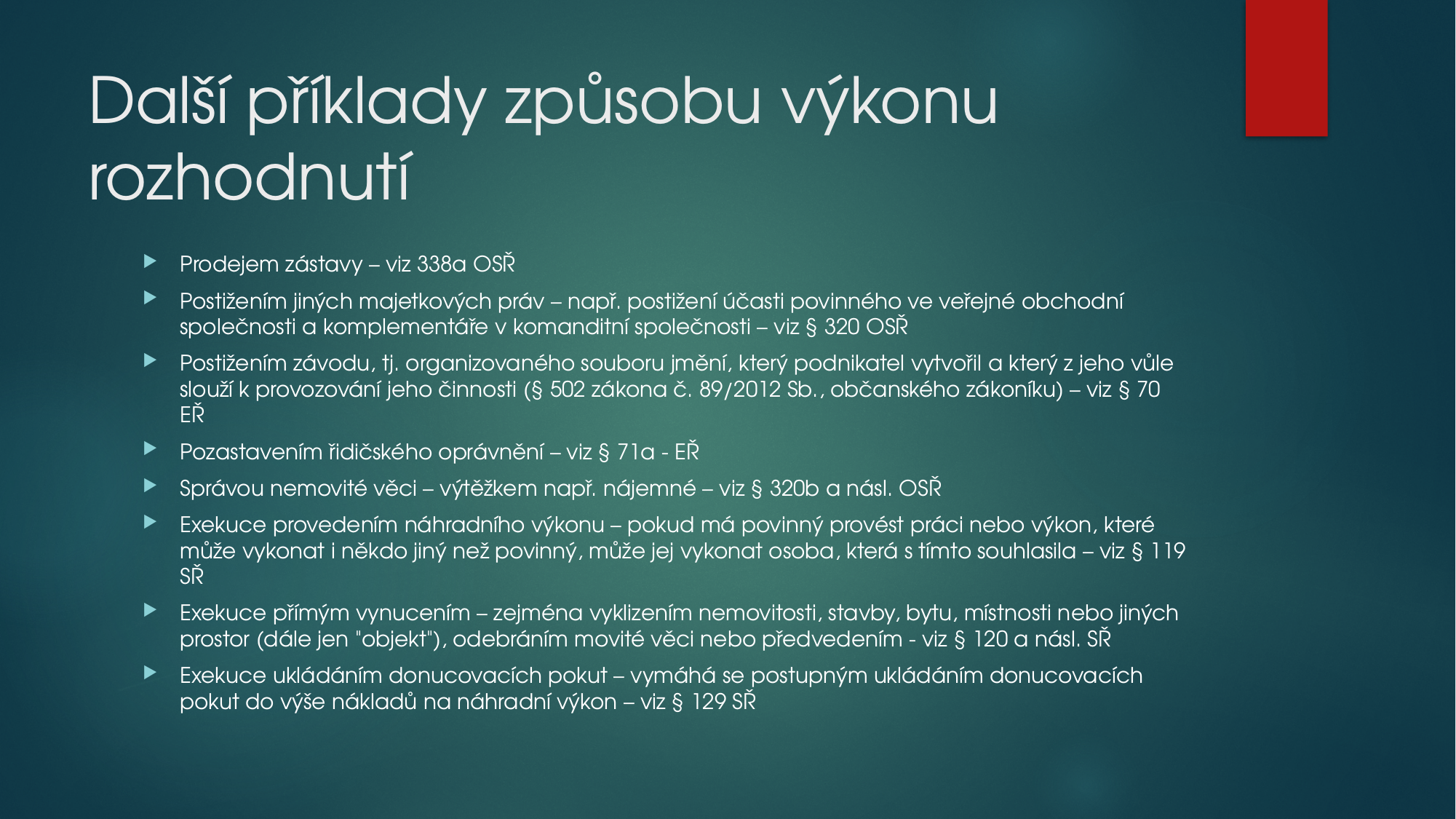

# Další příklady způsobu výkonu rozhodnutí
Prodejem zástavy – viz 338a OSŘ
Postižením jiných majetkových práv – např. postižení účasti povinného ve veřejné obchodní společnosti a komplementáře v komanditní společnosti – viz § 320 OSŘ
Postižením závodu, tj. organizovaného souboru jmění, který podnikatel vytvořil a který z jeho vůle slouží k provozování jeho činnosti (§ 502 zákona č. 89/2012 Sb., občanského zákoníku) – viz § 70 EŘ
Pozastavením řidičského oprávnění – viz § 71a - EŘ
Správou nemovité věci – výtěžkem např. nájemné – viz § 320b a násl. OSŘ
Exekuce provedením náhradního výkonu – pokud má povinný provést práci nebo výkon, které může vykonat i někdo jiný než povinný, může jej vykonat osoba, která s tímto souhlasila – viz § 119 SŘ
Exekuce přímým vynucením – zejména vyklizením nemovitosti, stavby, bytu, místnosti nebo jiných prostor (dále jen "objekt"), odebráním movité věci nebo předvedením - viz § 120 a násl. SŘ
Exekuce ukládáním donucovacích pokut – vymáhá se postupným ukládáním donucovacích pokut do výše nákladů na náhradní výkon – viz § 129 SŘ